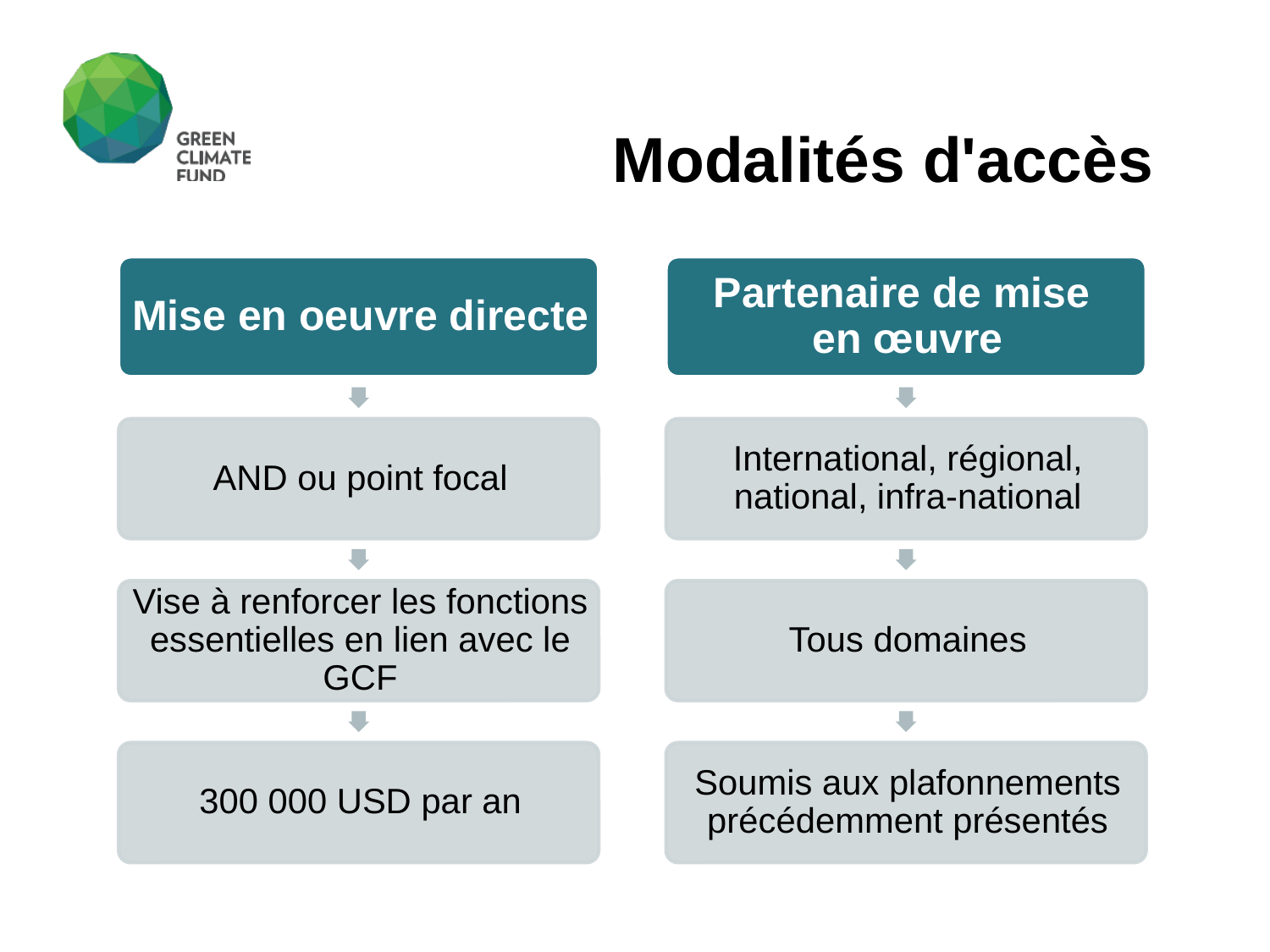

Modalités d'accès
Mise en oeuvre directe
AND ou point focal
Vise à renforcer les fonctions essentielles en lien avec le GCF
300 000 USD par an
Partenaire de mise
en œuvre
International, régional, national, infra-national
Tous domaines
Soumis aux plafonnements précédemment présentés